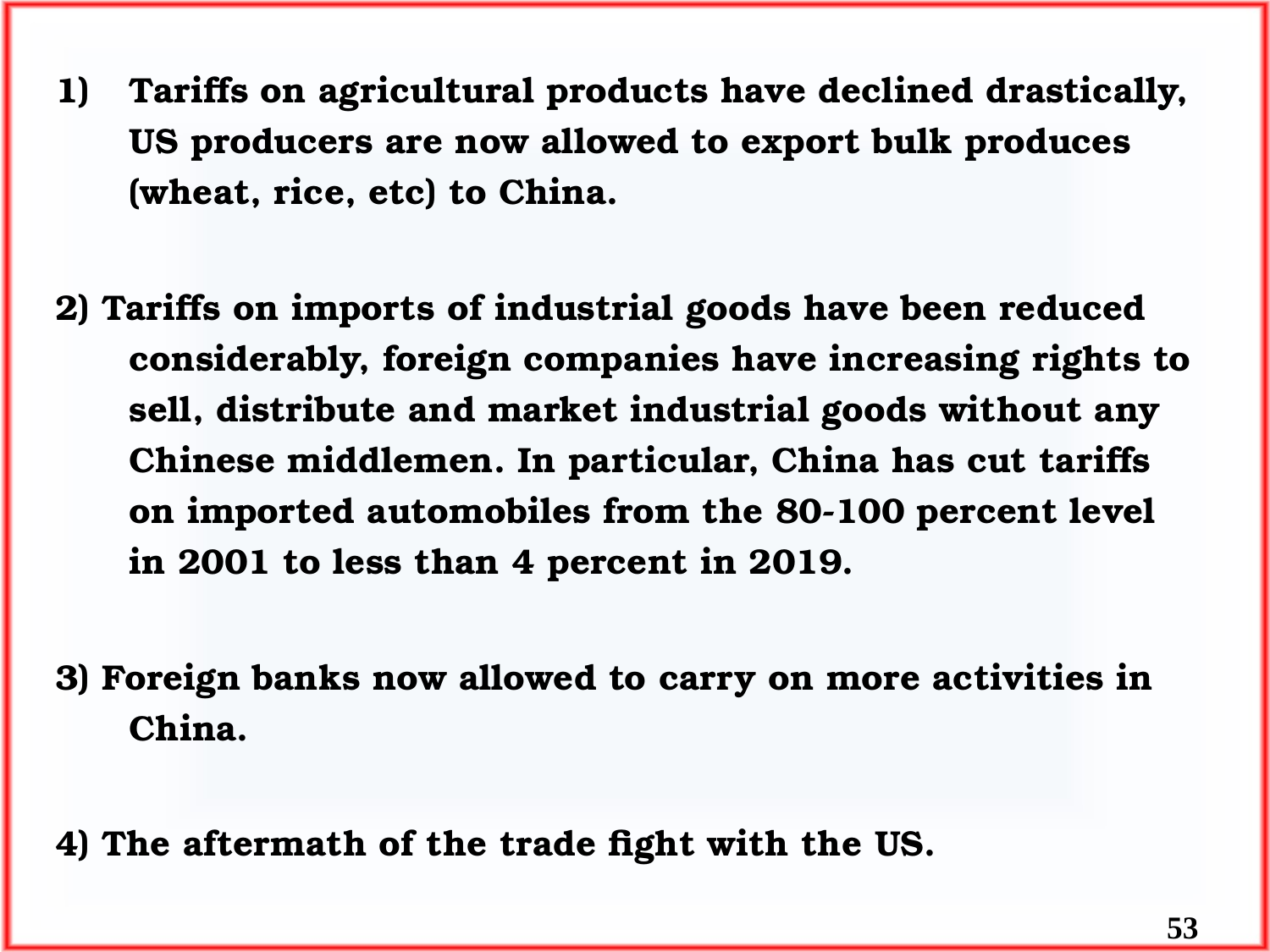

Tariffs on agricultural products have declined drastically, US producers are now allowed to export bulk produces (wheat, rice, etc) to China.

2) Tariffs on imports of industrial goods have been reduced considerably, foreign companies have increasing rights to sell, distribute and market industrial goods without any Chinese middlemen. In particular, China has cut tariffs on imported automobiles from the 80-100 percent level in 2001 to less than 4 percent in 2019.

3) Foreign banks now allowed to carry on more activities in China.

4) The aftermath of the trade fight with the US.